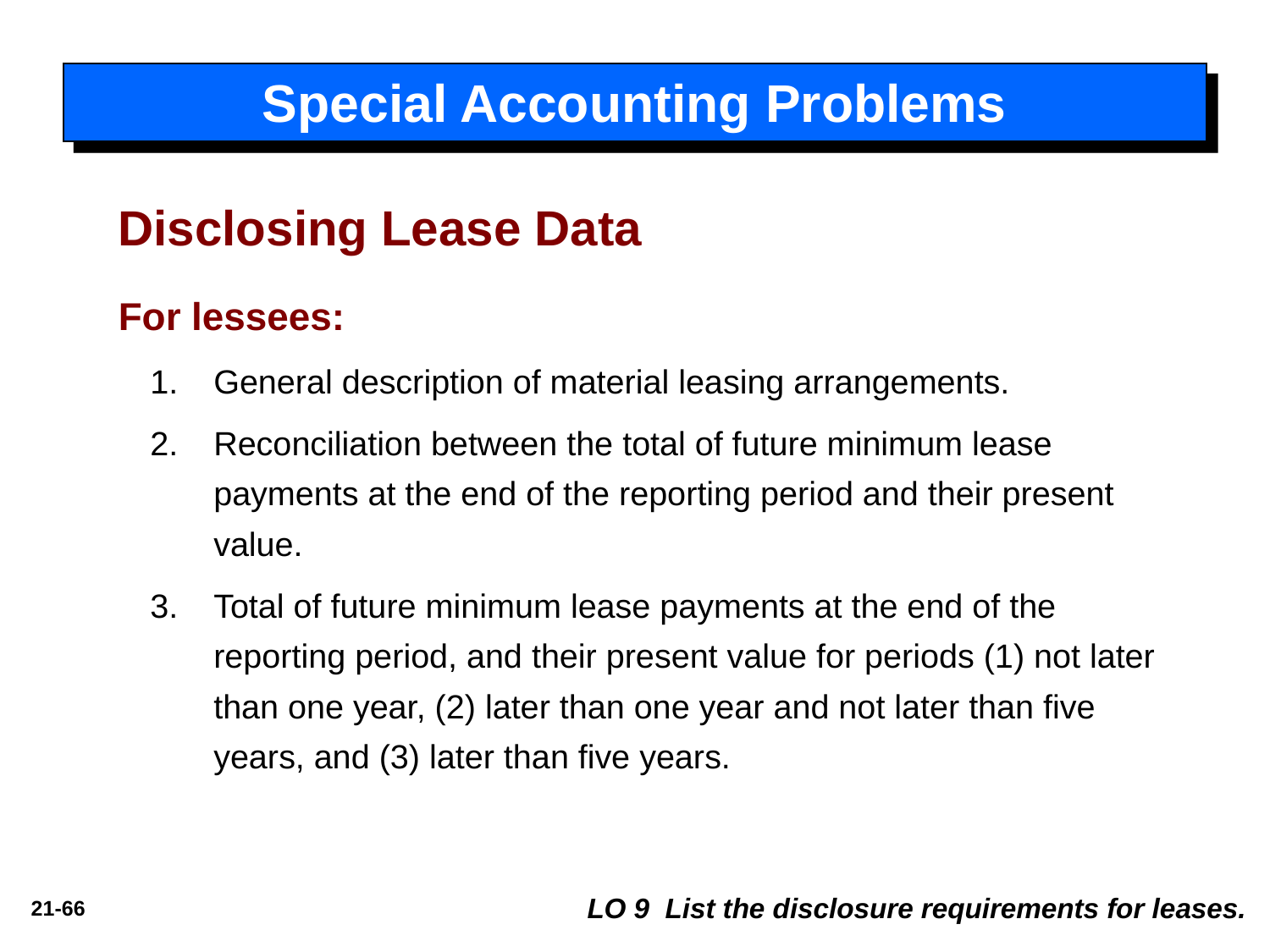

Special Accounting Problems
Disclosing Lease Data
For lessees:
General description of material leasing arrangements.
Reconciliation between the total of future minimum lease payments at the end of the reporting period and their present value.
Total of future minimum lease payments at the end of the reporting period, and their present value for periods (1) not later than one year, (2) later than one year and not later than five years, and (3) later than five years.
LO 9  List the disclosure requirements for leases.